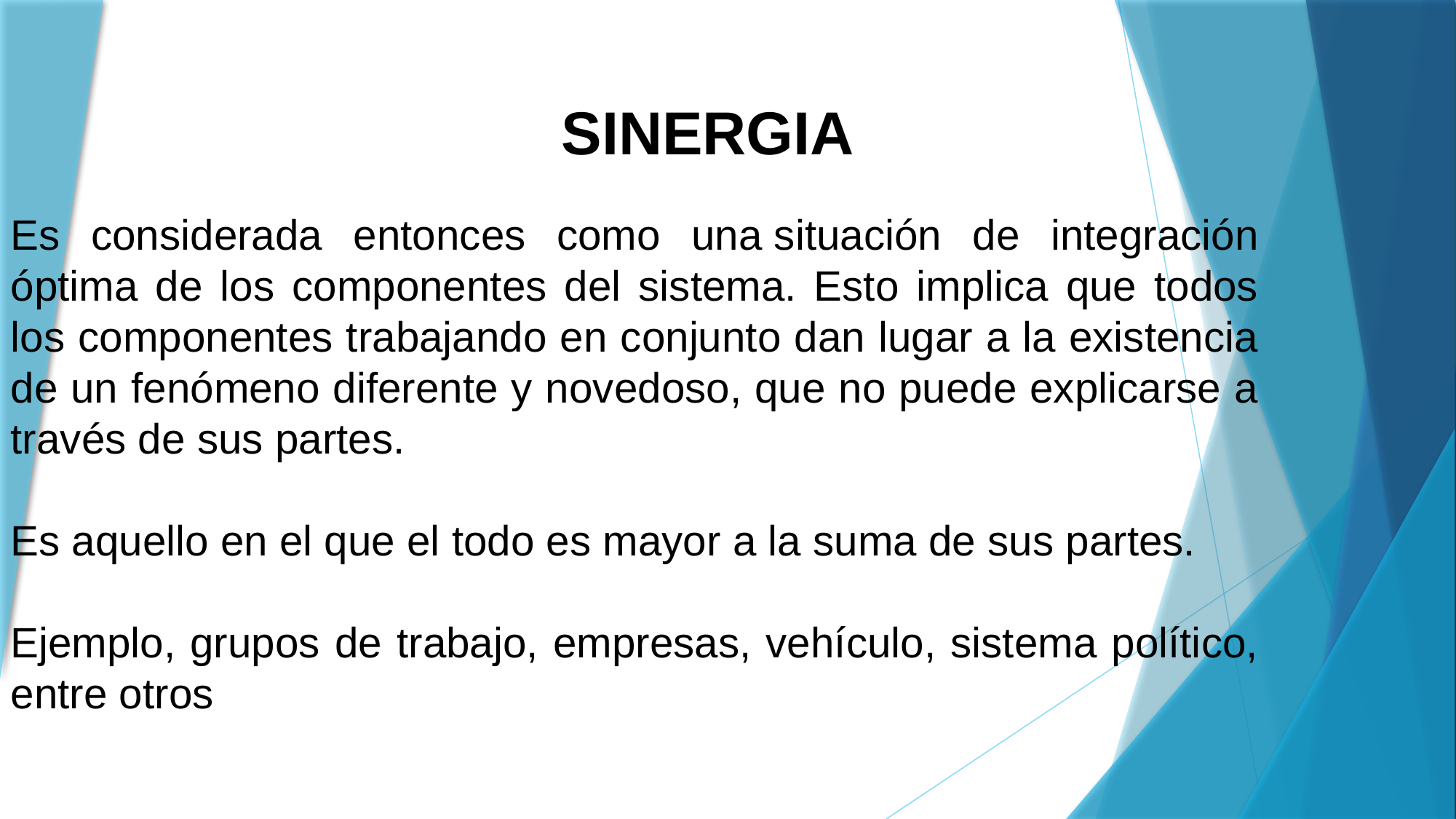

SINERGIA
Es considerada entonces como una situación de integración óptima de los componentes del sistema. Esto implica que todos los componentes trabajando en conjunto dan lugar a la existencia de un fenómeno diferente y novedoso, que no puede explicarse a través de sus partes.

Es aquello en el que el todo es mayor a la suma de sus partes.

Ejemplo, grupos de trabajo, empresas, vehículo, sistema político, entre otros